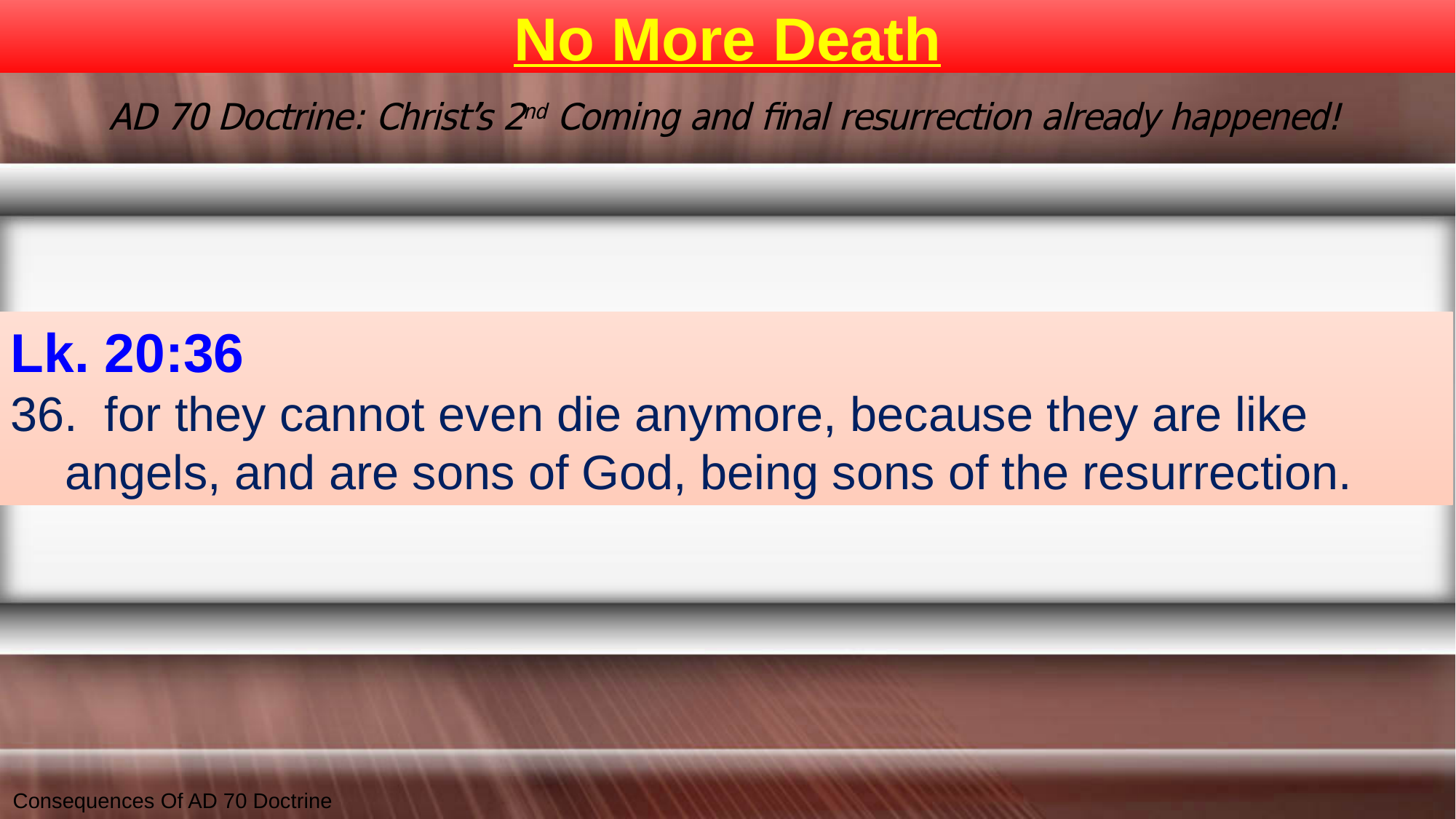

# No More Death
AD 70 Doctrine: Christ’s 2nd Coming and final resurrection already happened!
Lk. 20:36
36.  for they cannot even die anymore, because they are like angels, and are sons of God, being sons of the resurrection.
Consequences Of AD 70 Doctrine